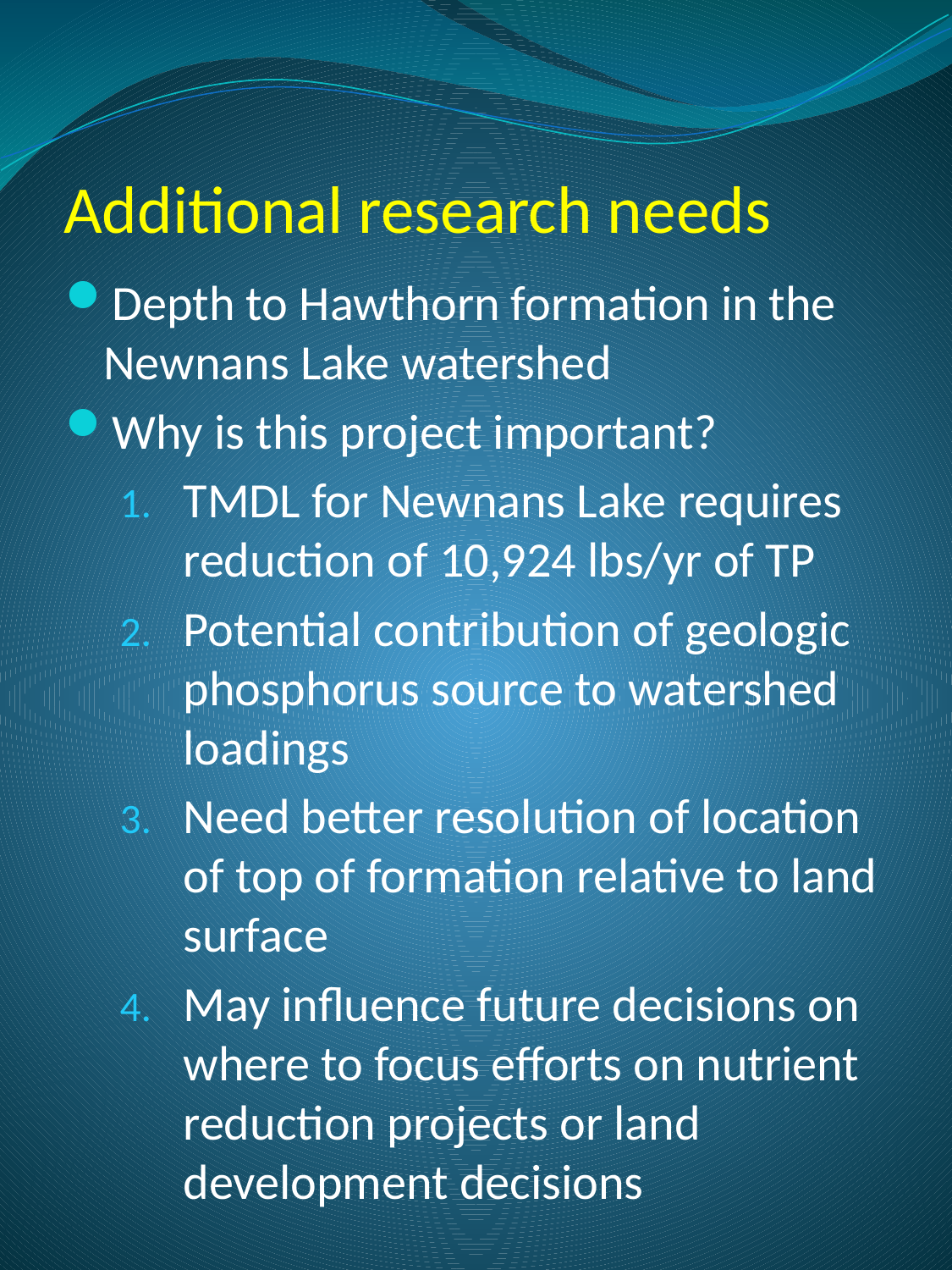

# Additional research needs
Depth to Hawthorn formation in the Newnans Lake watershed
Why is this project important?
TMDL for Newnans Lake requires  reduction of 10,924 lbs/yr of TP
Potential contribution of geologic phosphorus source to watershed loadings
Need better resolution of location of top of formation relative to land surface
May influence future decisions on where to focus efforts on nutrient reduction projects or land development decisions